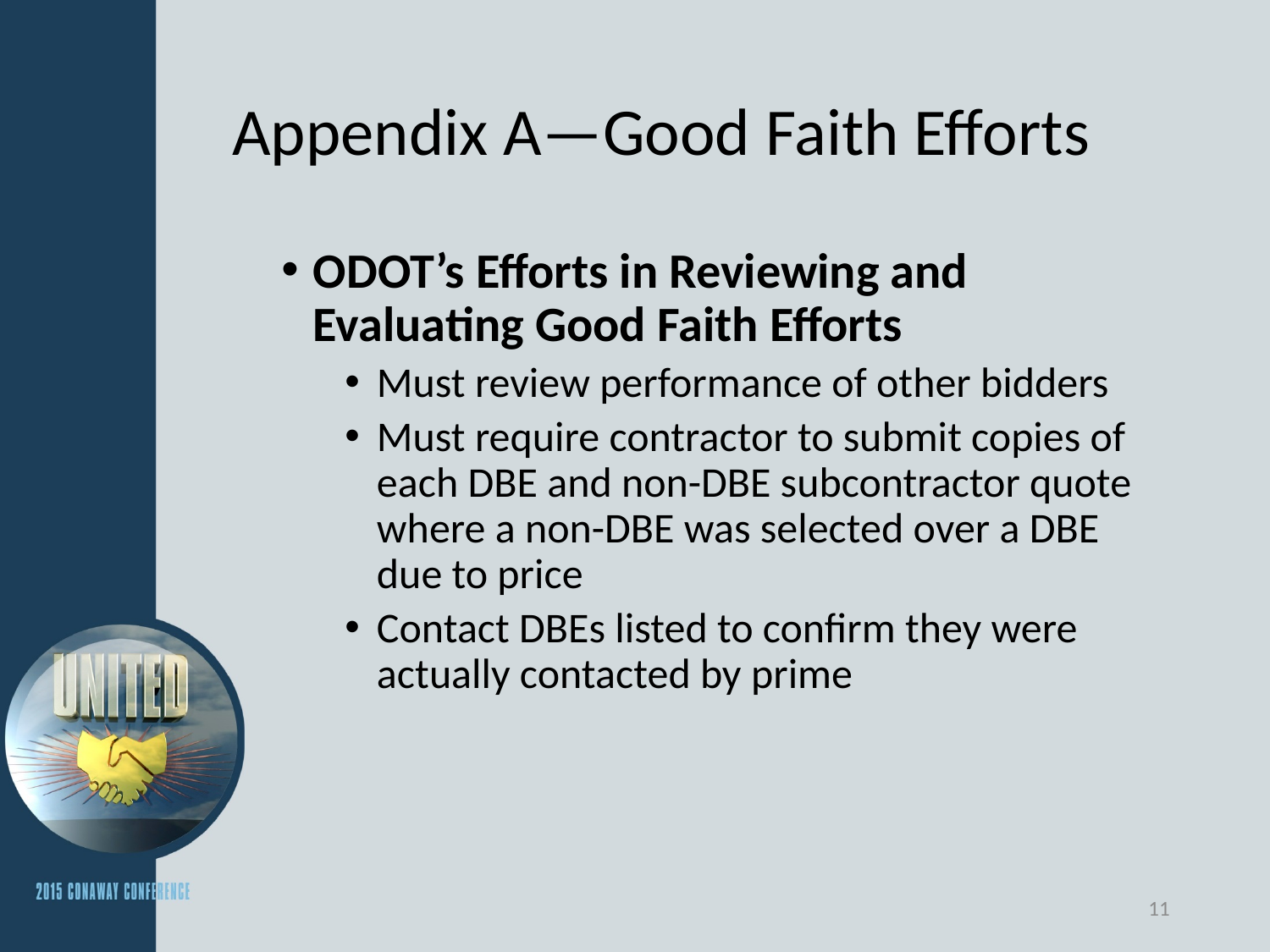

# Appendix A—Good Faith Efforts
ODOT’s Efforts in Reviewing and Evaluating Good Faith Efforts
Must review performance of other bidders
Must require contractor to submit copies of each DBE and non-DBE subcontractor quote where a non-DBE was selected over a DBE due to price
Contact DBEs listed to confirm they were actually contacted by prime
11